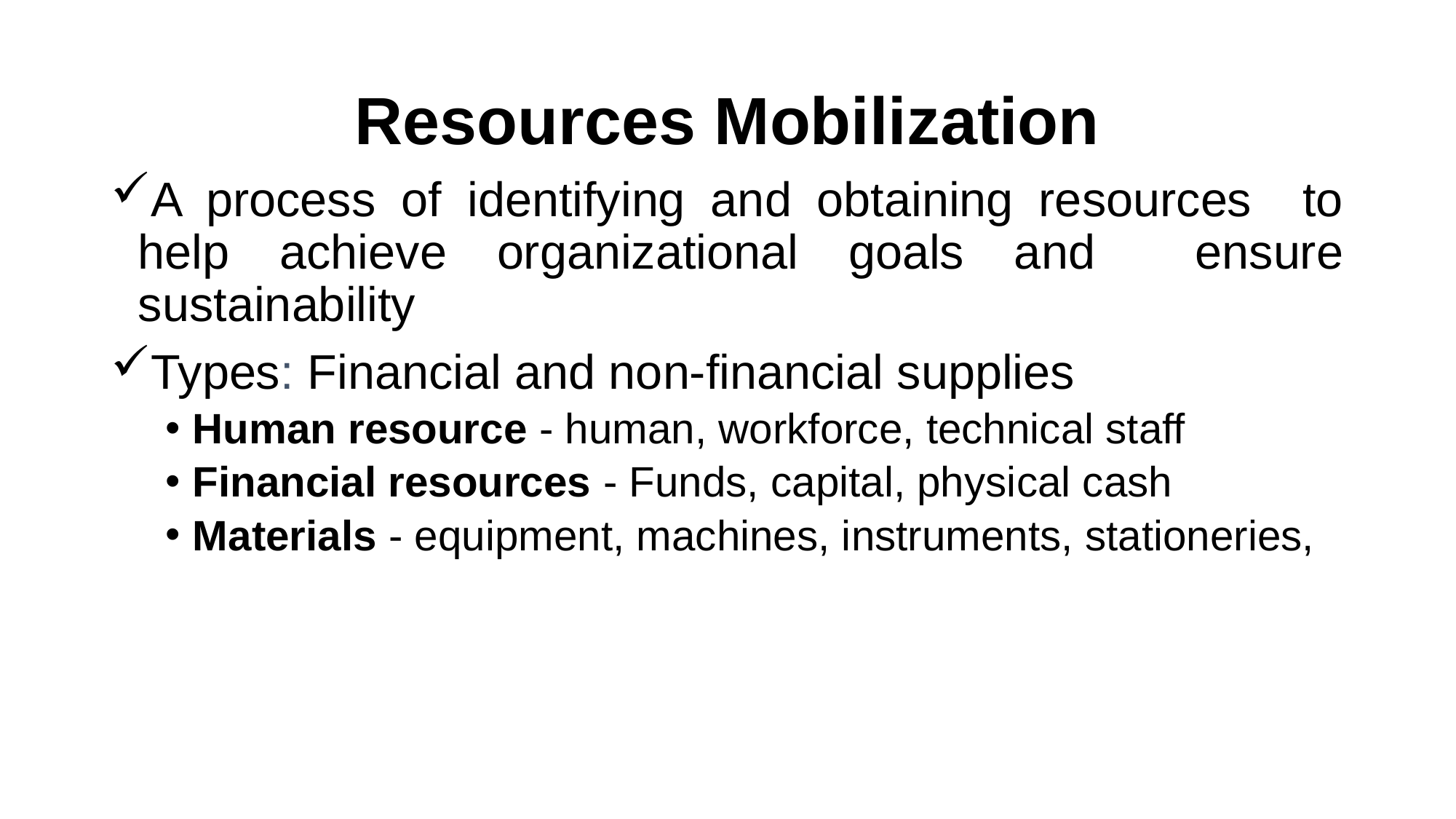

# Resources Mobilization
A process of identifying and obtaining resources  to help achieve organizational goals and  ensure sustainability
Types: Financial and non-financial supplies
Human resource - human, workforce, technical staff
Financial resources - Funds, capital, physical cash
Materials - equipment, machines, instruments, stationeries,